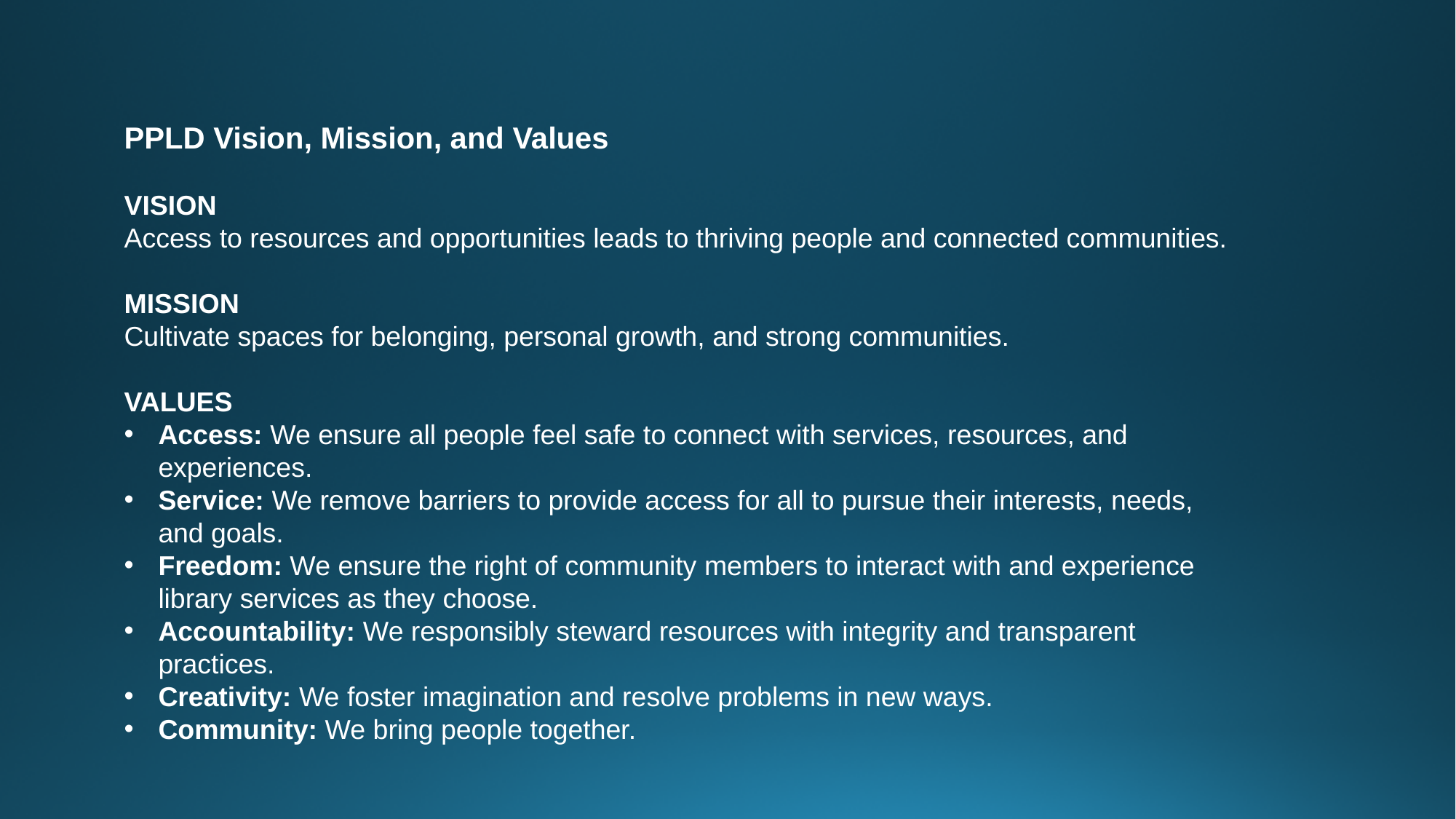

PPLD Mission, Vision, and Values
PPLD Vision, Mission, and Values

VISION
Access to resources and opportunities leads to thriving people and connected communities.

MISSION
Cultivate spaces for belonging, personal growth, and strong communities.

VALUES
Access: We ensure all people feel safe to connect with services, resources, and experiences.
Service: We remove barriers to provide access for all to pursue their interests, needs, and goals.
Freedom: We ensure the right of community members to interact with and experience library services as they choose.
Accountability: We responsibly steward resources with integrity and transparent practices.
Creativity: We foster imagination and resolve problems in new ways.
Community: We bring people together.